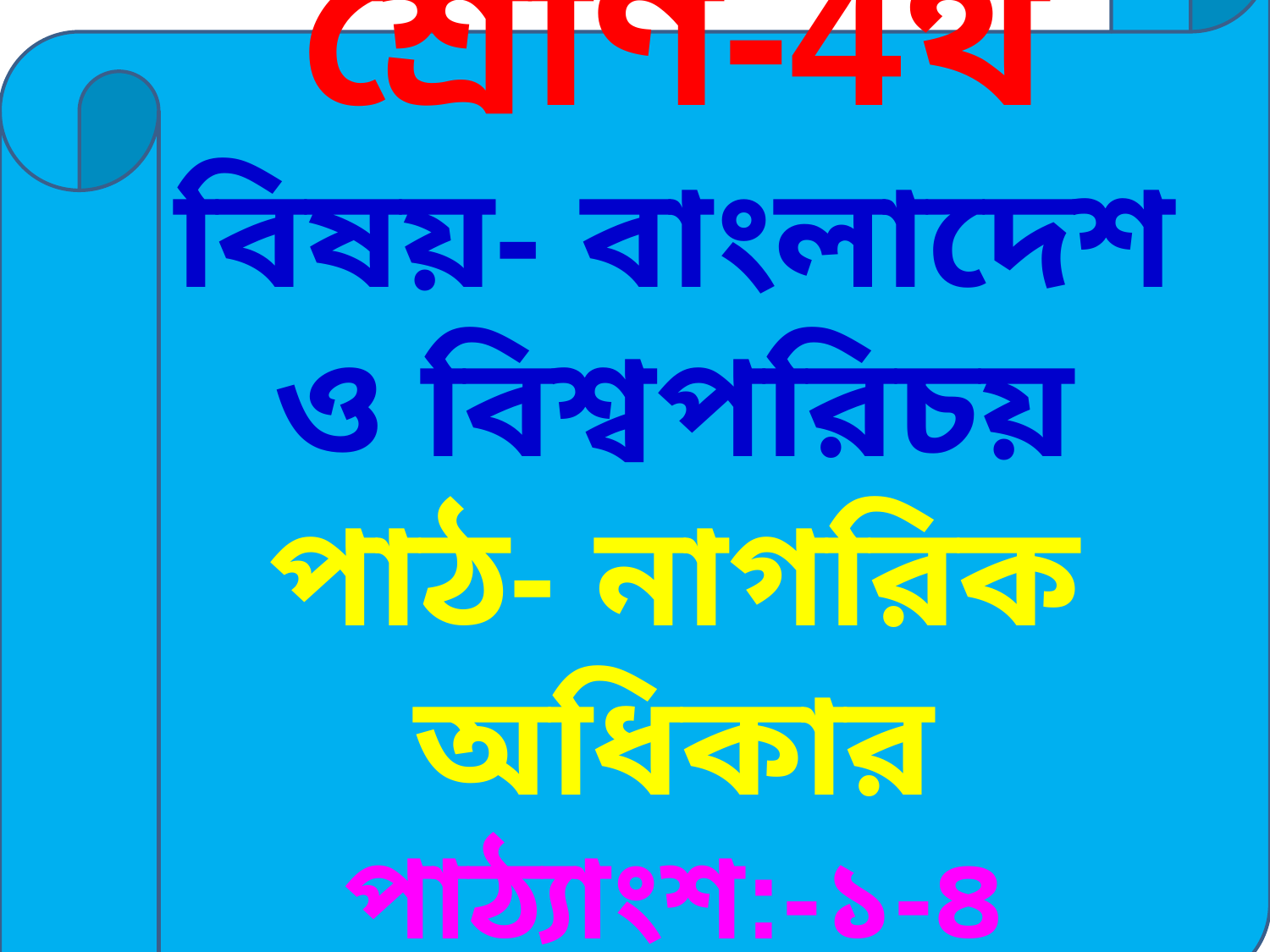

শ্রেণি-4র্থ
বিষয়- বাংলাদেশ ও বিশ্বপরিচয়
পাঠ- নাগরিক অধিকার
পাঠ্যাংশ:-১-৪ পরিচ্ছেদ